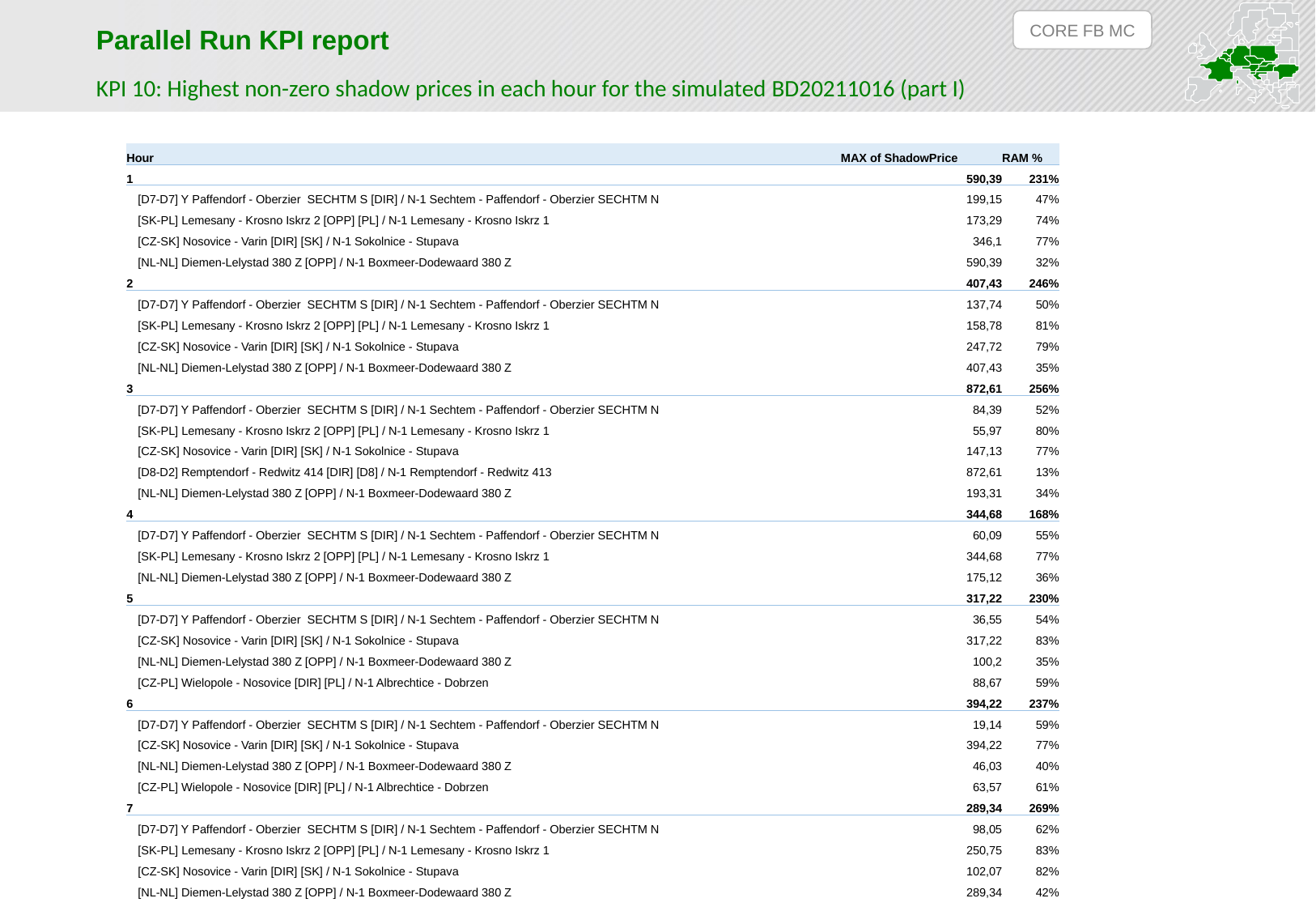

CORE FB MC
Parallel Run KPI report
KPI 10: Highest non-zero shadow prices in each hour for the simulated BD20211016 (part I)
| Hour | MAX of ShadowPrice | RAM % |
| --- | --- | --- |
| 1 | 590,39 | 231% |
| [D7-D7] Y Paffendorf - Oberzier SECHTM S [DIR] / N-1 Sechtem - Paffendorf - Oberzier SECHTM N | 199,15 | 47% |
| [SK-PL] Lemesany - Krosno Iskrz 2 [OPP] [PL] / N-1 Lemesany - Krosno Iskrz 1 | 173,29 | 74% |
| [CZ-SK] Nosovice - Varin [DIR] [SK] / N-1 Sokolnice - Stupava | 346,1 | 77% |
| [NL-NL] Diemen-Lelystad 380 Z [OPP] / N-1 Boxmeer-Dodewaard 380 Z | 590,39 | 32% |
| 2 | 407,43 | 246% |
| [D7-D7] Y Paffendorf - Oberzier SECHTM S [DIR] / N-1 Sechtem - Paffendorf - Oberzier SECHTM N | 137,74 | 50% |
| [SK-PL] Lemesany - Krosno Iskrz 2 [OPP] [PL] / N-1 Lemesany - Krosno Iskrz 1 | 158,78 | 81% |
| [CZ-SK] Nosovice - Varin [DIR] [SK] / N-1 Sokolnice - Stupava | 247,72 | 79% |
| [NL-NL] Diemen-Lelystad 380 Z [OPP] / N-1 Boxmeer-Dodewaard 380 Z | 407,43 | 35% |
| 3 | 872,61 | 256% |
| [D7-D7] Y Paffendorf - Oberzier SECHTM S [DIR] / N-1 Sechtem - Paffendorf - Oberzier SECHTM N | 84,39 | 52% |
| [SK-PL] Lemesany - Krosno Iskrz 2 [OPP] [PL] / N-1 Lemesany - Krosno Iskrz 1 | 55,97 | 80% |
| [CZ-SK] Nosovice - Varin [DIR] [SK] / N-1 Sokolnice - Stupava | 147,13 | 77% |
| [D8-D2] Remptendorf - Redwitz 414 [DIR] [D8] / N-1 Remptendorf - Redwitz 413 | 872,61 | 13% |
| [NL-NL] Diemen-Lelystad 380 Z [OPP] / N-1 Boxmeer-Dodewaard 380 Z | 193,31 | 34% |
| 4 | 344,68 | 168% |
| [D7-D7] Y Paffendorf - Oberzier SECHTM S [DIR] / N-1 Sechtem - Paffendorf - Oberzier SECHTM N | 60,09 | 55% |
| [SK-PL] Lemesany - Krosno Iskrz 2 [OPP] [PL] / N-1 Lemesany - Krosno Iskrz 1 | 344,68 | 77% |
| [NL-NL] Diemen-Lelystad 380 Z [OPP] / N-1 Boxmeer-Dodewaard 380 Z | 175,12 | 36% |
| 5 | 317,22 | 230% |
| [D7-D7] Y Paffendorf - Oberzier SECHTM S [DIR] / N-1 Sechtem - Paffendorf - Oberzier SECHTM N | 36,55 | 54% |
| [CZ-SK] Nosovice - Varin [DIR] [SK] / N-1 Sokolnice - Stupava | 317,22 | 83% |
| [NL-NL] Diemen-Lelystad 380 Z [OPP] / N-1 Boxmeer-Dodewaard 380 Z | 100,2 | 35% |
| [CZ-PL] Wielopole - Nosovice [DIR] [PL] / N-1 Albrechtice - Dobrzen | 88,67 | 59% |
| 6 | 394,22 | 237% |
| [D7-D7] Y Paffendorf - Oberzier SECHTM S [DIR] / N-1 Sechtem - Paffendorf - Oberzier SECHTM N | 19,14 | 59% |
| [CZ-SK] Nosovice - Varin [DIR] [SK] / N-1 Sokolnice - Stupava | 394,22 | 77% |
| [NL-NL] Diemen-Lelystad 380 Z [OPP] / N-1 Boxmeer-Dodewaard 380 Z | 46,03 | 40% |
| [CZ-PL] Wielopole - Nosovice [DIR] [PL] / N-1 Albrechtice - Dobrzen | 63,57 | 61% |
| 7 | 289,34 | 269% |
| [D7-D7] Y Paffendorf - Oberzier SECHTM S [DIR] / N-1 Sechtem - Paffendorf - Oberzier SECHTM N | 98,05 | 62% |
| [SK-PL] Lemesany - Krosno Iskrz 2 [OPP] [PL] / N-1 Lemesany - Krosno Iskrz 1 | 250,75 | 83% |
| [CZ-SK] Nosovice - Varin [DIR] [SK] / N-1 Sokolnice - Stupava | 102,07 | 82% |
| [NL-NL] Diemen-Lelystad 380 Z [OPP] / N-1 Boxmeer-Dodewaard 380 Z | 289,34 | 42% |